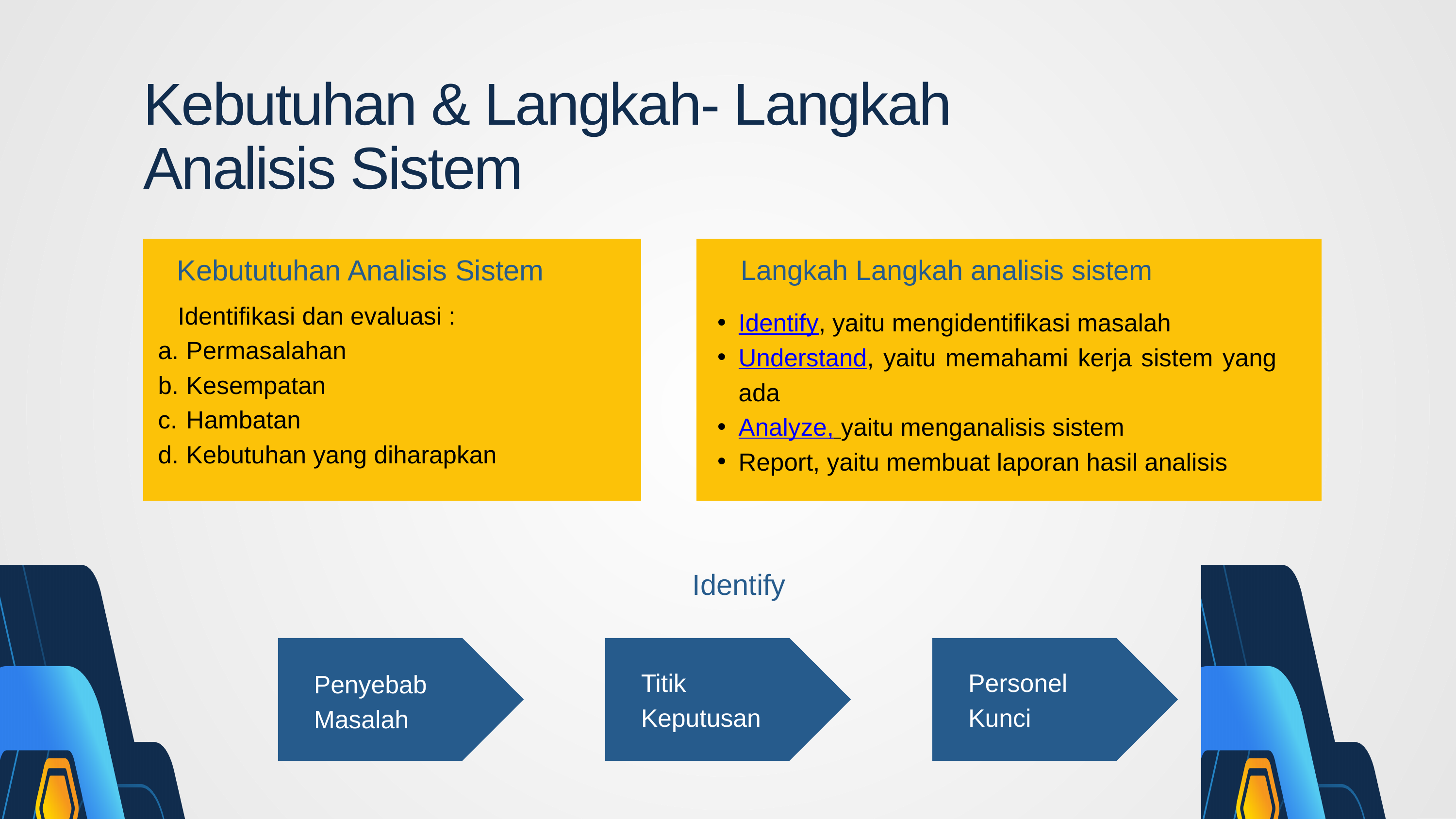

Kebutuhan & Langkah- Langkah Analisis Sistem

Kebututuhan Analisis Sistem
Langkah Langkah analisis sistem
           Identifikasi dan evaluasi :
Permasalahan
Kesempatan
Hambatan
Kebutuhan yang diharapkan

Identify, yaitu mengidentifikasi masalah
Understand, yaitu memahami kerja sistem yang ada
Analyze, yaitu menganalisis sistem
Report, yaitu membuat laporan hasil analisis
Identify

Titik
Keputusan
Personel Kunci
Penyebab
Masalah